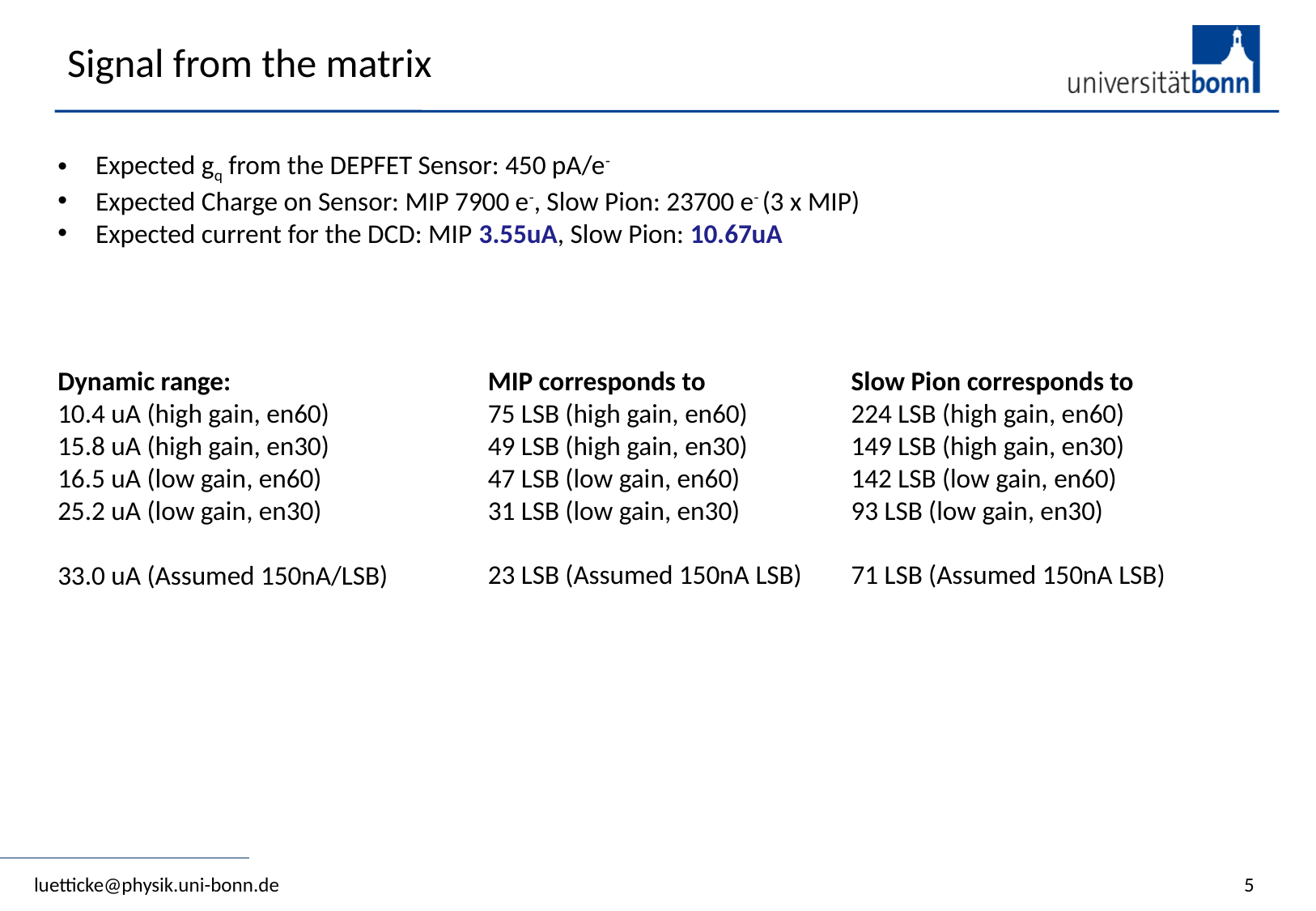

Signal from the matrix
Expected gq from the DEPFET Sensor: 450 pA/e-
Expected Charge on Sensor: MIP 7900 e-, Slow Pion: 23700 e- (3 x MIP)
Expected current for the DCD: MIP 3.55uA, Slow Pion: 10.67uA

Dynamic range:
10.4 uA (high gain, en60)
15.8 uA (high gain, en30)
16.5 uA (low gain, en60)
25.2 uA (low gain, en30)

33.0 uA (Assumed 150nA/LSB)

MIP corresponds to
75 LSB (high gain, en60)
49 LSB (high gain, en30)
47 LSB (low gain, en60)
31 LSB (low gain, en30)

23 LSB (Assumed 150nA LSB)
Slow Pion corresponds to
224 LSB (high gain, en60)
149 LSB (high gain, en30)
142 LSB (low gain, en60)
93 LSB (low gain, en30)

71 LSB (Assumed 150nA LSB)

luetticke@physik.uni-bonn.de
5